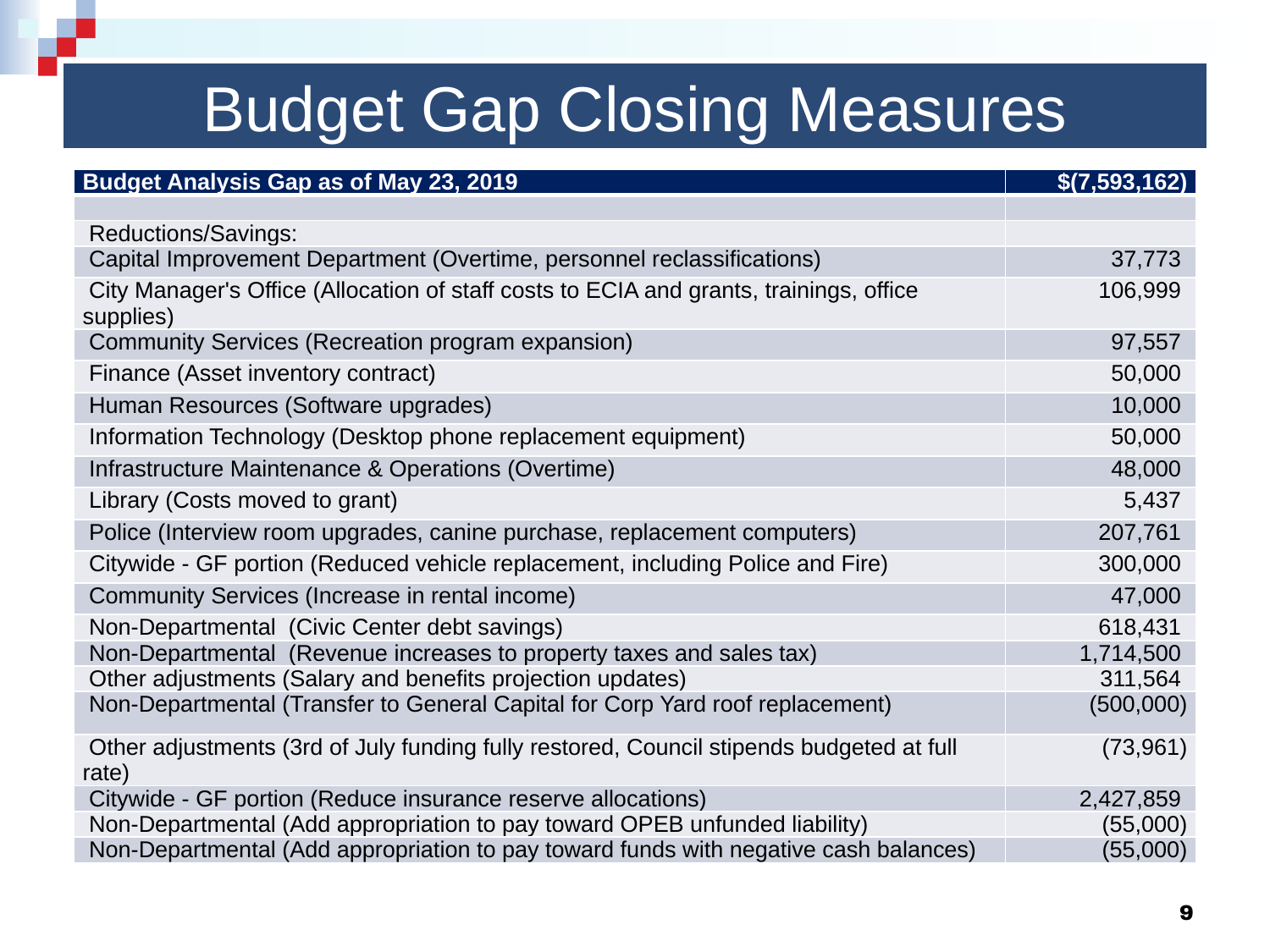

# Budget Gap Closing Measures

| Budget Analysis Gap as of May 23, 2019 | $(7,593,162) |
| --- | --- |
|  |  |
| Reductions/Savings: |  |
| Capital Improvement Department (Overtime, personnel reclassifications) | 37,773 |
| City Manager's Office (Allocation of staff costs to ECIA and grants, trainings, office supplies) | 106,999 |
| Community Services (Recreation program expansion) | 97,557 |
| Finance (Asset inventory contract) | 50,000 |
| Human Resources (Software upgrades) | 10,000 |
| Information Technology (Desktop phone replacement equipment) | 50,000 |
| Infrastructure Maintenance & Operations (Overtime) | 48,000 |
| Library (Costs moved to grant) | 5,437 |
| Police (Interview room upgrades, canine purchase, replacement computers) | 207,761 |
| Citywide - GF portion (Reduced vehicle replacement, including Police and Fire) | 300,000 |
| Community Services (Increase in rental income) | 47,000 |
| Non-Departmental (Civic Center debt savings) | 618,431 |
| Non-Departmental (Revenue increases to property taxes and sales tax) | 1,714,500 |
| Other adjustments (Salary and benefits projection updates) | 311,564 |
| Non-Departmental (Transfer to General Capital for Corp Yard roof replacement) | (500,000) |
| Other adjustments (3rd of July funding fully restored, Council stipends budgeted at full rate) | (73,961) |
| Citywide - GF portion (Reduce insurance reserve allocations) | 2,427,859 |
| Non-Departmental (Add appropriation to pay toward OPEB unfunded liability) | (55,000) |
| Non-Departmental (Add appropriation to pay toward funds with negative cash balances) | (55,000) |
9